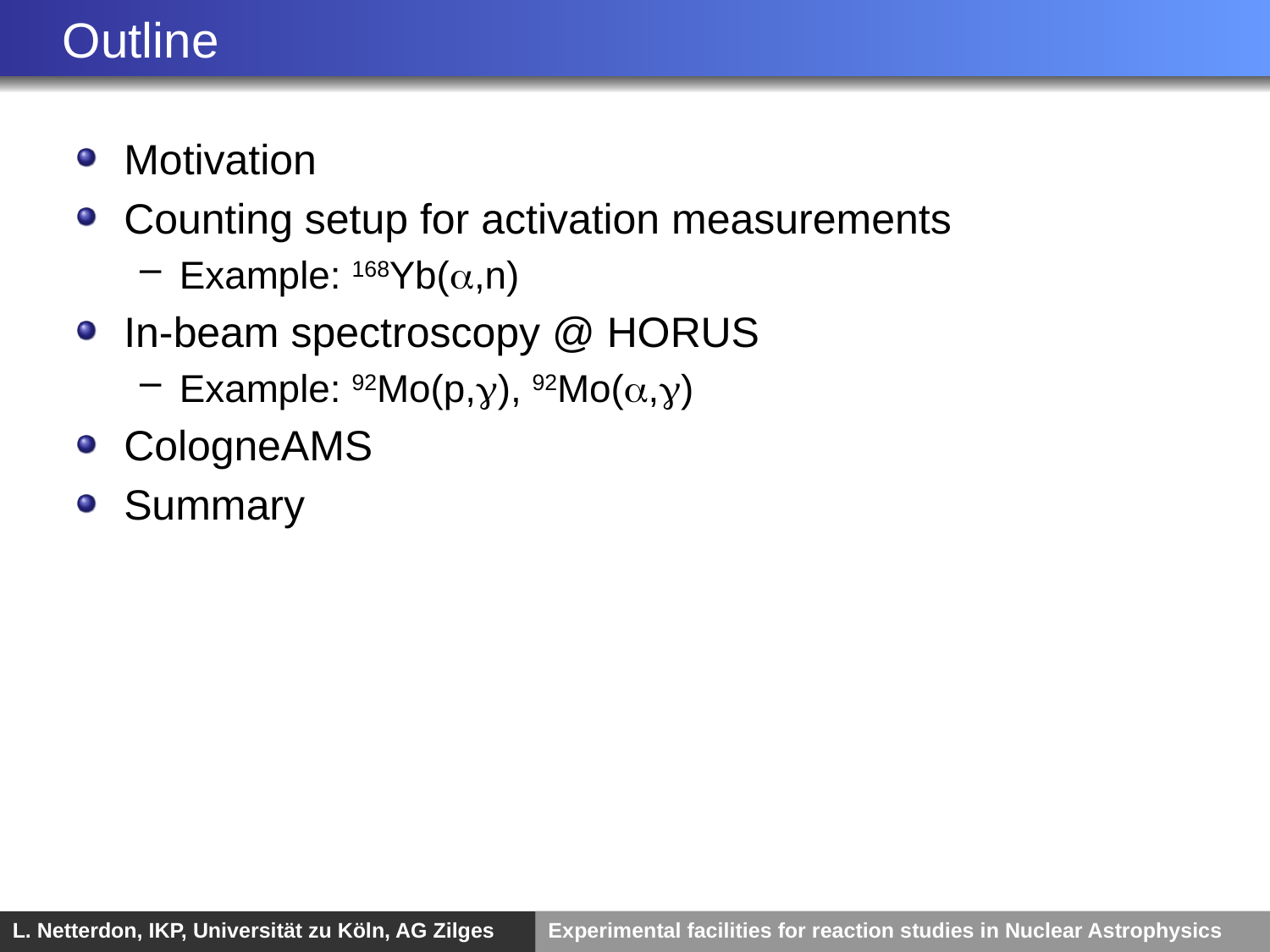

# Outline
Motivation
Counting setup for activation measurements
Example: 168Yb(α,n)
In-beam spectroscopy @ HORUS
Example: 92Mo(p,γ), 92Mo(α,γ)
CologneAMS
Summary